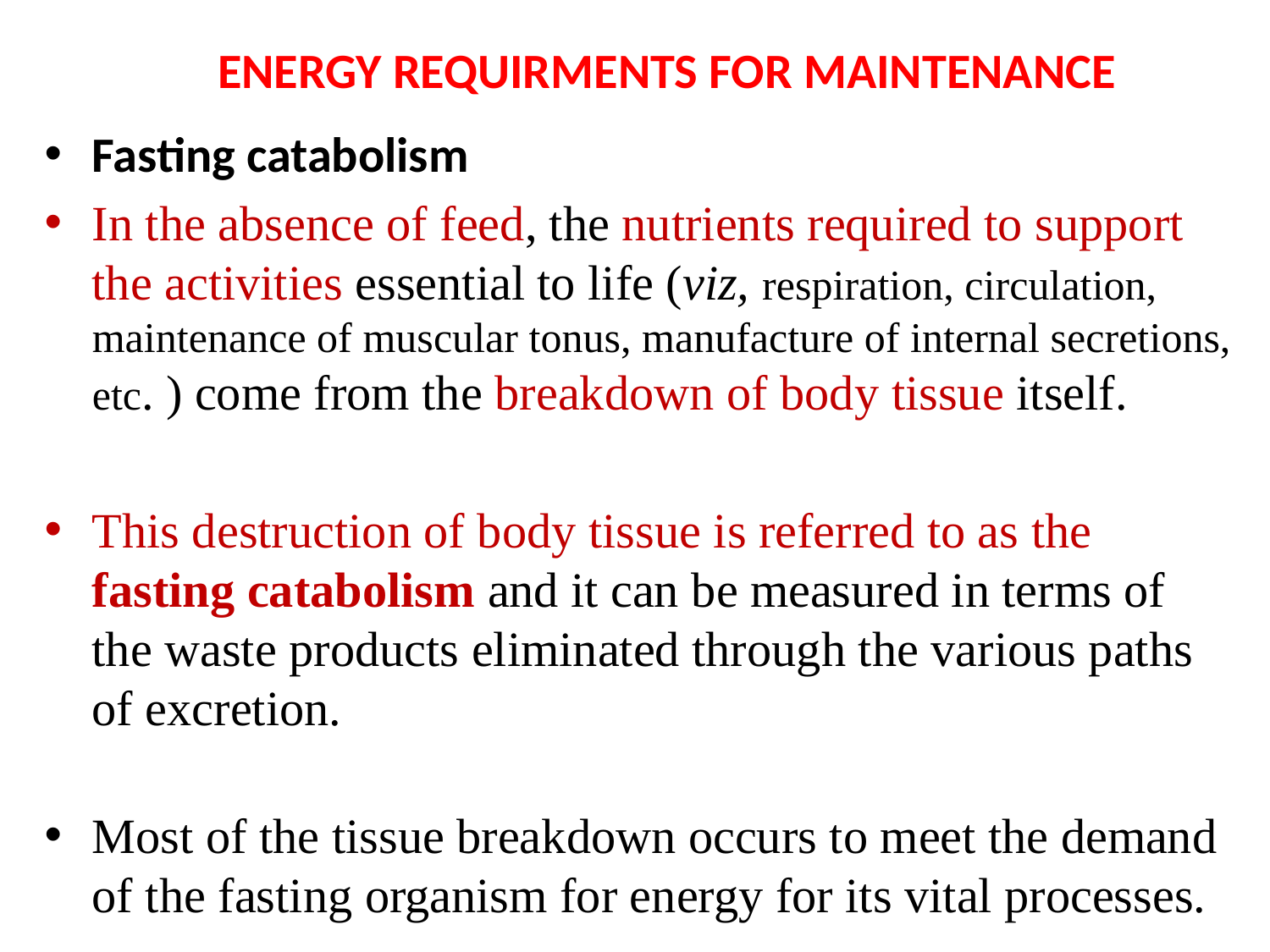

# ENERGY REQUIRMENTS FOR MAINTENANCE
Fasting catabolism
In the absence of feed, the nutrients required to support the activities essential to life (viz, respiration, circulation, maintenance of muscular tonus, manufacture of internal secretions, etc. ) come from the breakdown of body tissue itself.

This destruction of body tissue is referred to as the fasting catabolism and it can be measured in terms of the waste products eliminated through the various paths of excretion.
Most of the tissue breakdown occurs to meet the demand of the fasting organism for energy for its vital processes.